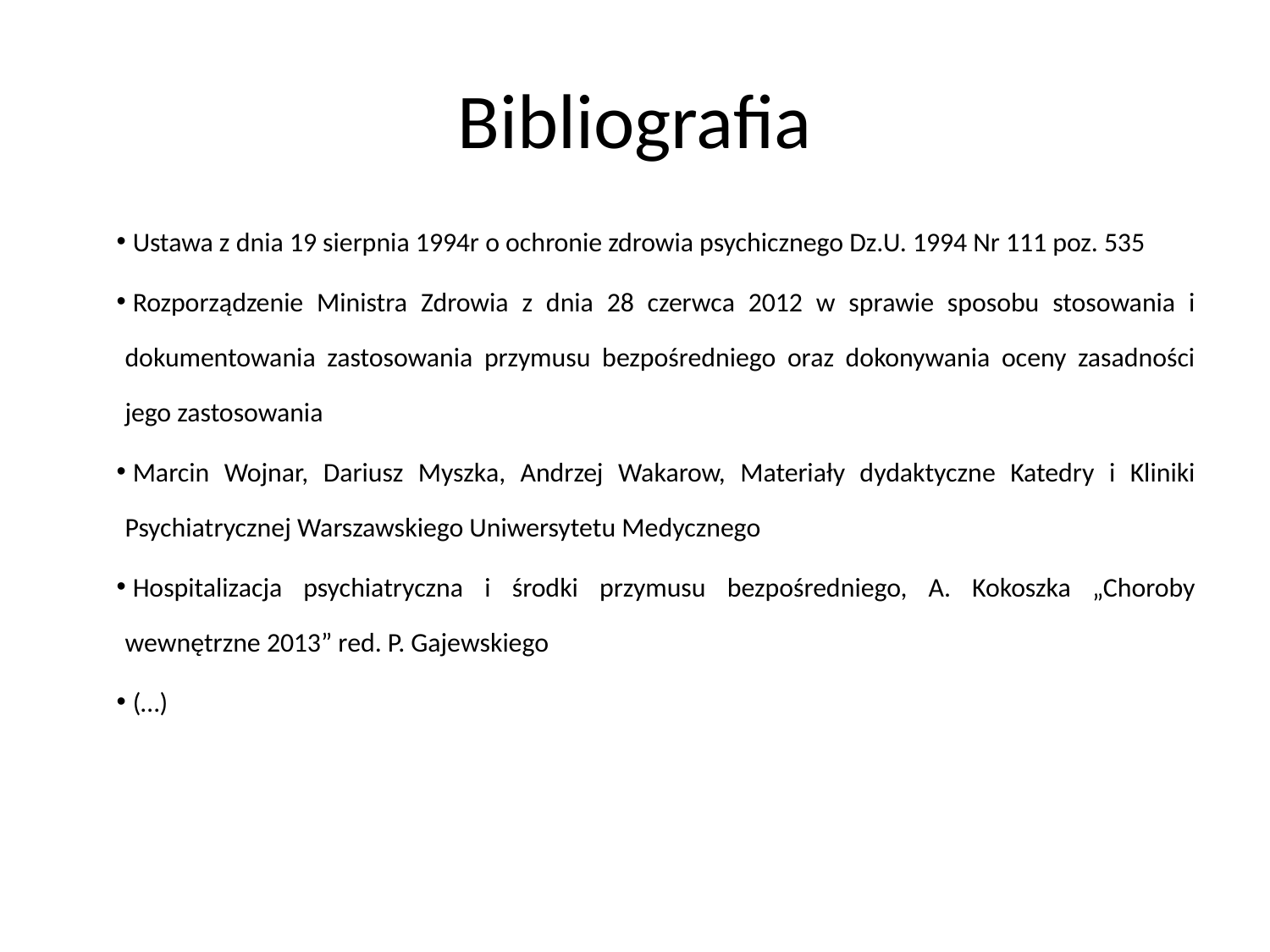

# Bibliografia
Ustawa z dnia 19 sierpnia 1994r o ochronie zdrowia psychicznego Dz.U. 1994 Nr 111 poz. 535
Rozporządzenie Ministra Zdrowia z dnia 28 czerwca 2012 w sprawie sposobu stosowania i dokumentowania zastosowania przymusu bezpośredniego oraz dokonywania oceny zasadności jego zastosowania
Marcin Wojnar, Dariusz Myszka, Andrzej Wakarow, Materiały dydaktyczne Katedry i Kliniki Psychiatrycznej Warszawskiego Uniwersytetu Medycznego
Hospitalizacja psychiatryczna i środki przymusu bezpośredniego, A. Kokoszka „Choroby wewnętrzne 2013” red. P. Gajewskiego
(…)